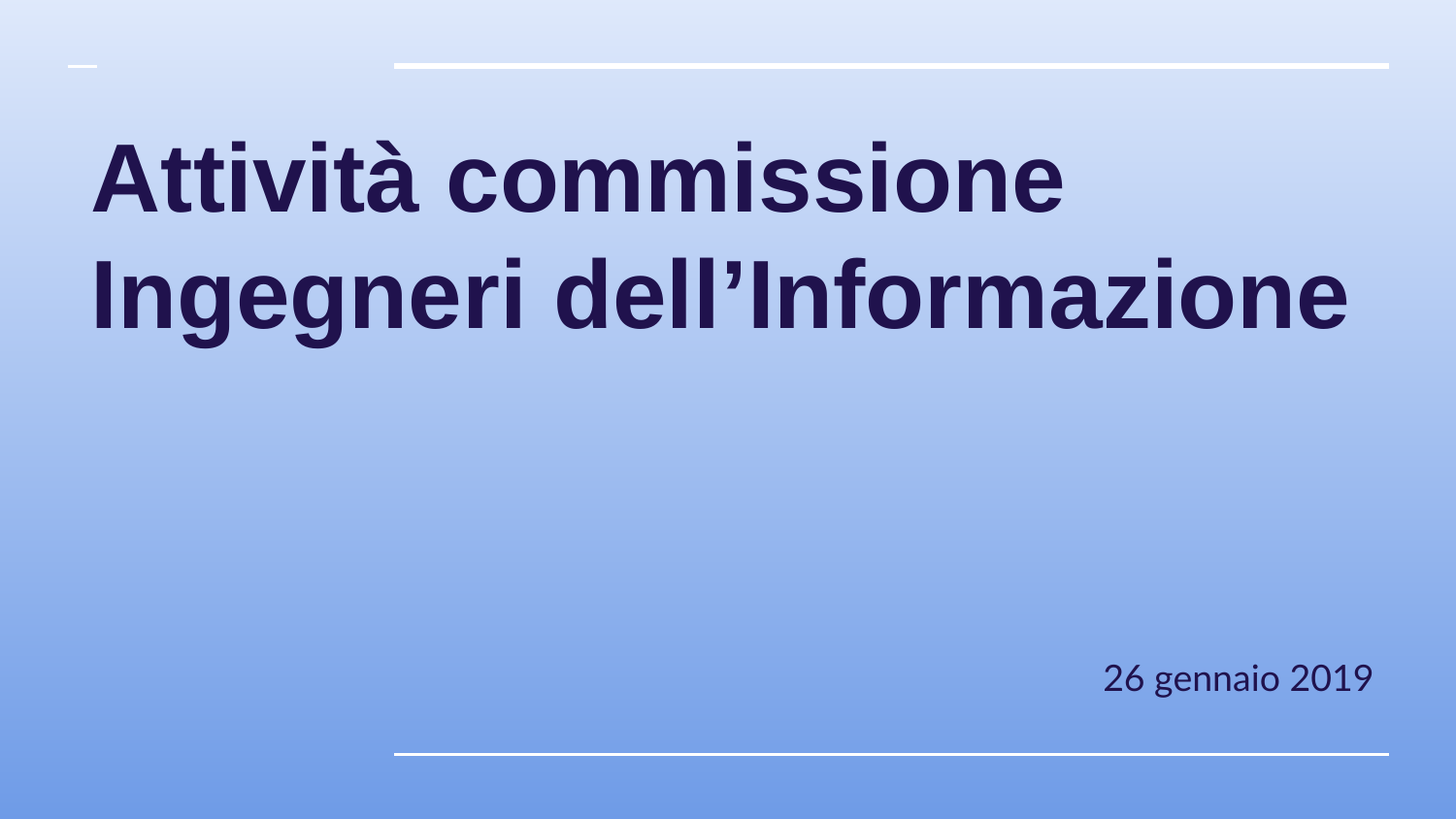

# Attività commissione Ingegneri dell’Informazione
26 gennaio 2019